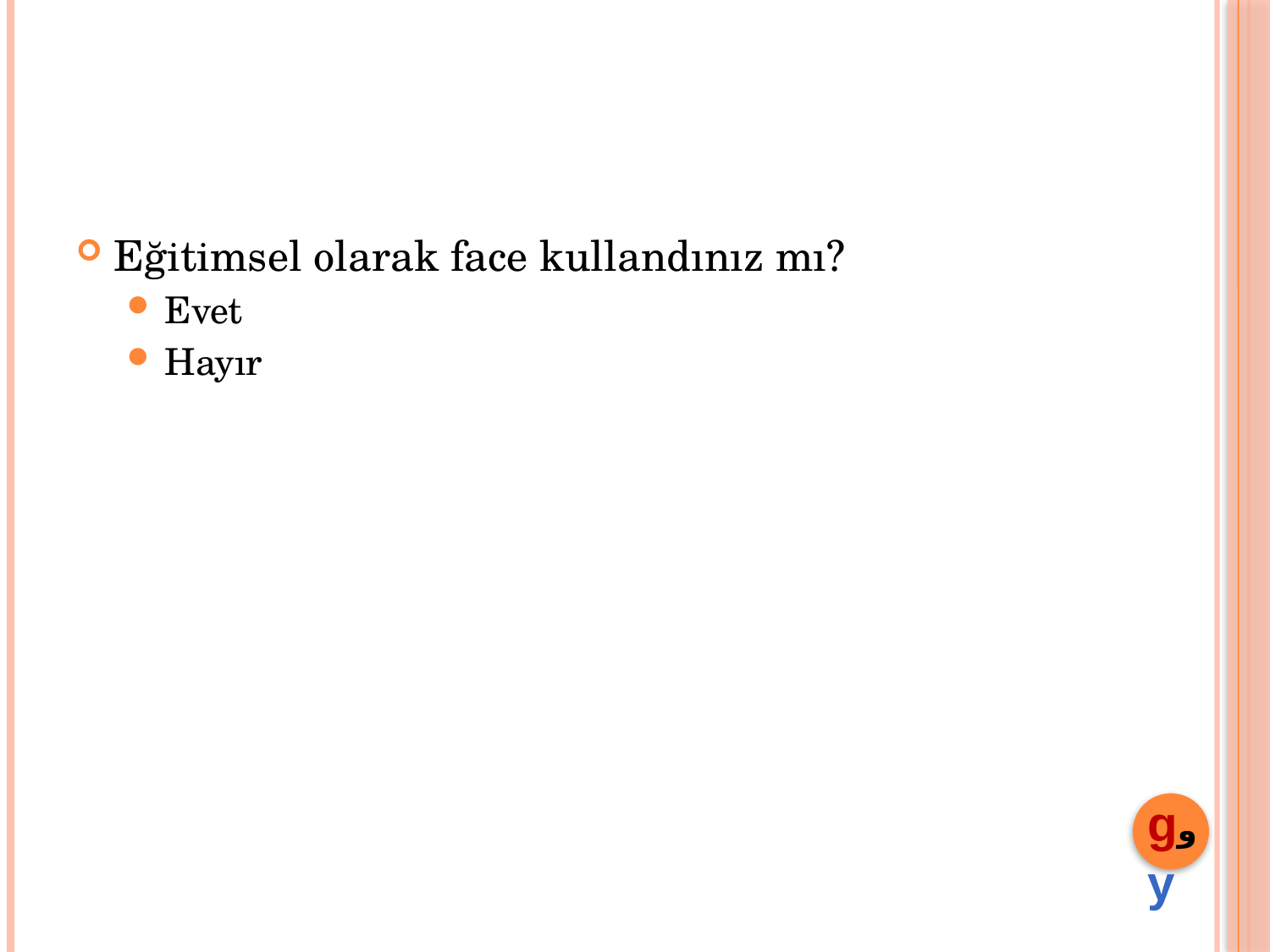

# SORU 9:
Eğitimsel olarak face kullandınız mı?
Evet
Hayır
gوy
34